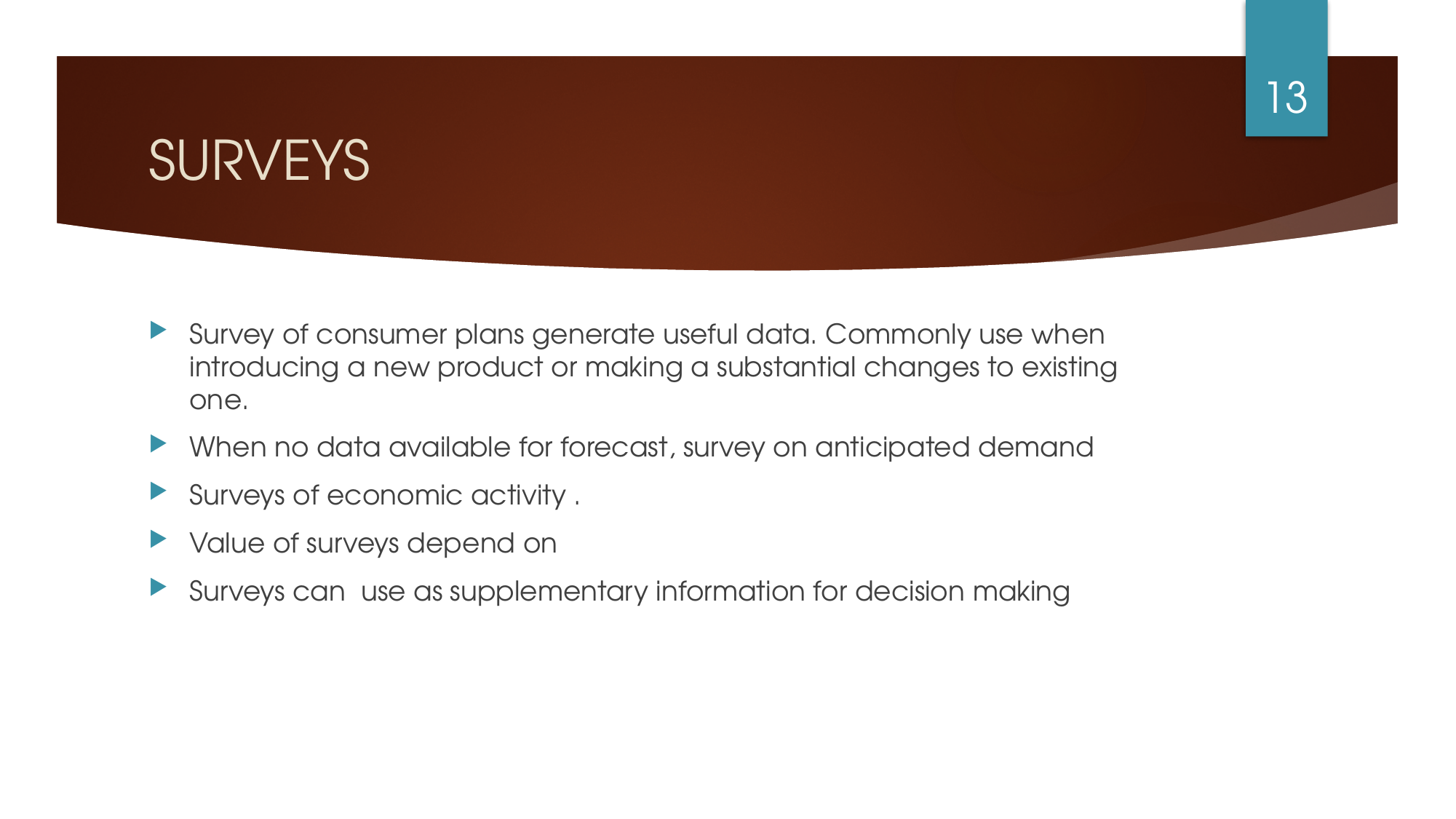

13
# SURVEYS
Survey of consumer plans generate useful data. Commonly use when introducing a new product or making a substantial changes to existing one.
When no data available for forecast, survey on anticipated demand
Surveys of economic activity .
Value of surveys depend on
Surveys can  use as supplementary information for decision making

Dr.Sumudu Perera
09/05/2018